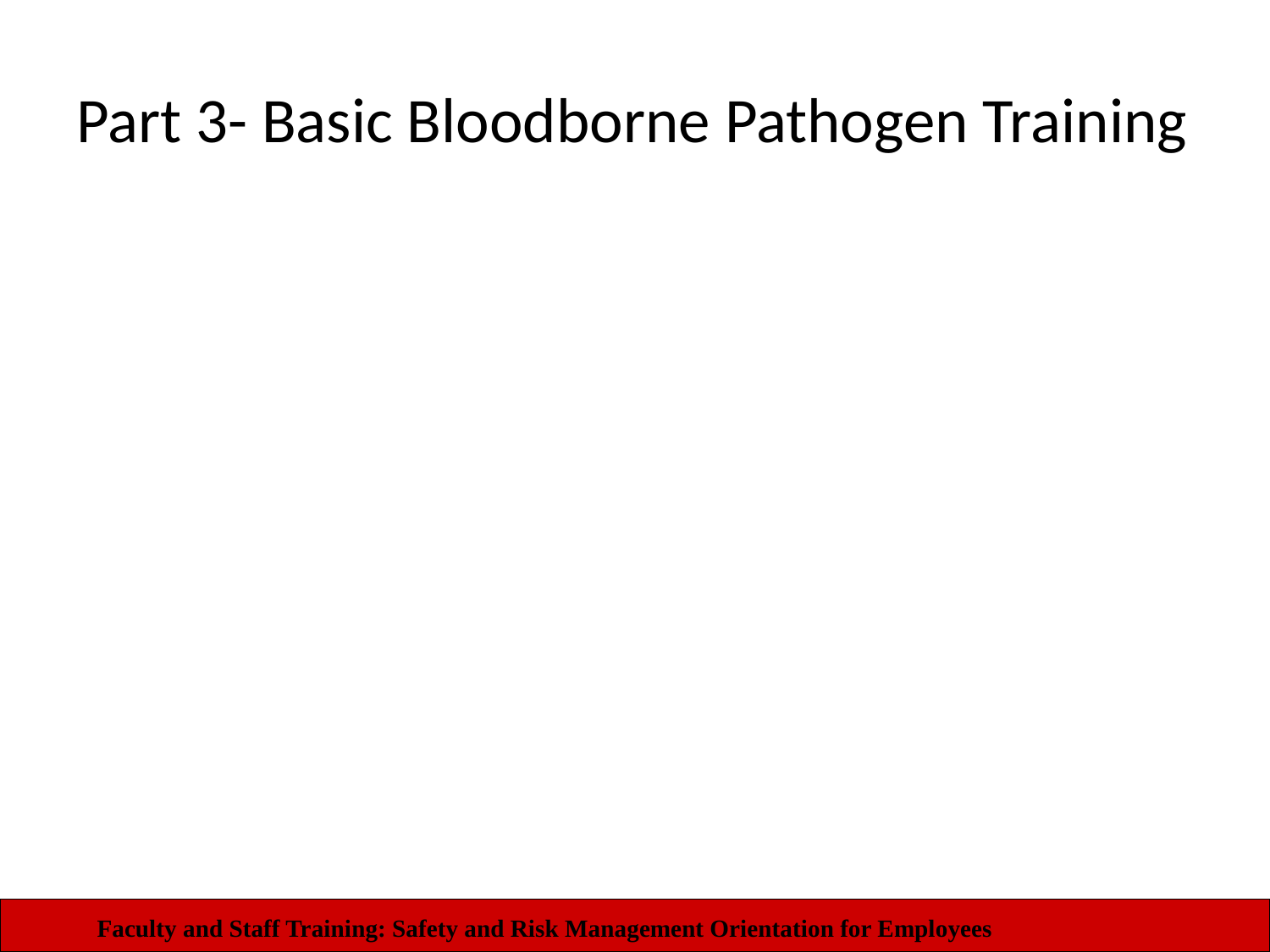

# Part 3- Basic Bloodborne Pathogen Training